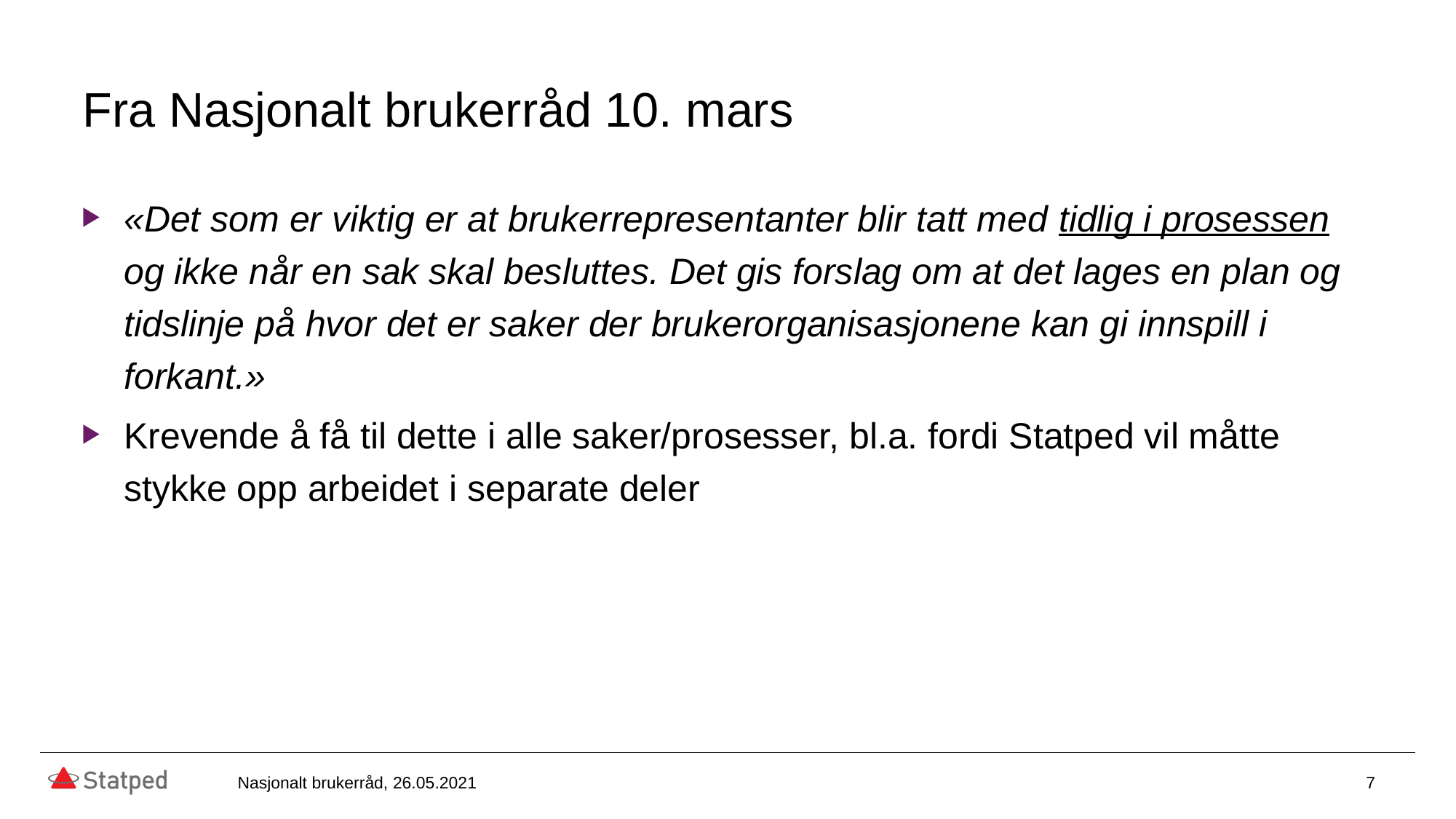

# Fra Nasjonalt brukerråd 10. mars
«Det som er viktig er at brukerrepresentanter blir tatt med tidlig i prosessen og ikke når en sak skal besluttes. Det gis forslag om at det lages en plan og tidslinje på hvor det er saker der brukerorganisasjonene kan gi innspill i forkant.»
Krevende å få til dette i alle saker/prosesser, bl.a. fordi Statped vil måtte stykke opp arbeidet i separate deler
7
Nasjonalt brukerråd, 26.05.2021